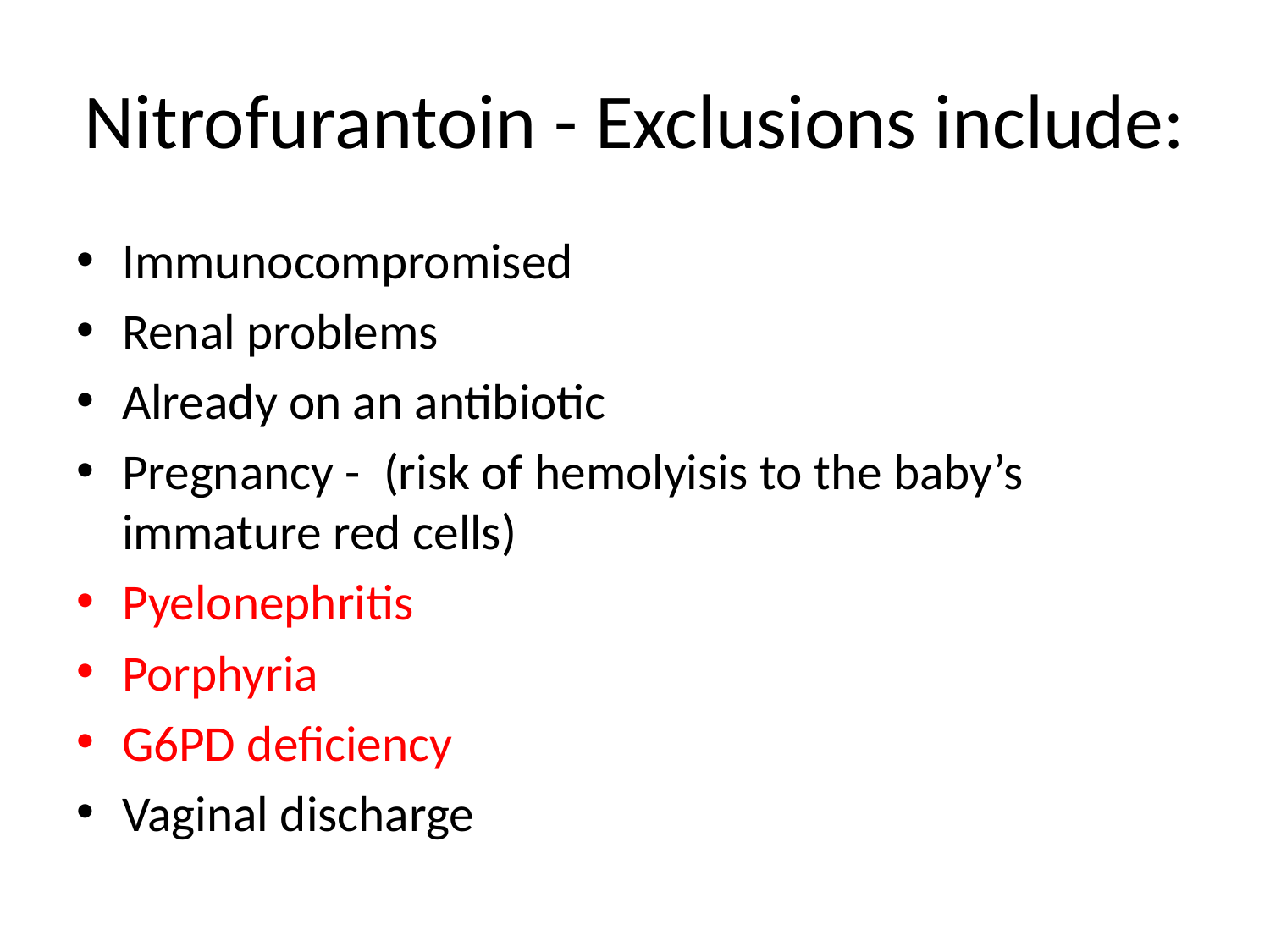

# Nitrofurantoin - Exclusions include:
Immunocompromised
Renal problems
Already on an antibiotic
Pregnancy -  (risk of hemolyisis to the baby’s immature red cells)
Pyelonephritis
Porphyria
G6PD deficiency
Vaginal discharge